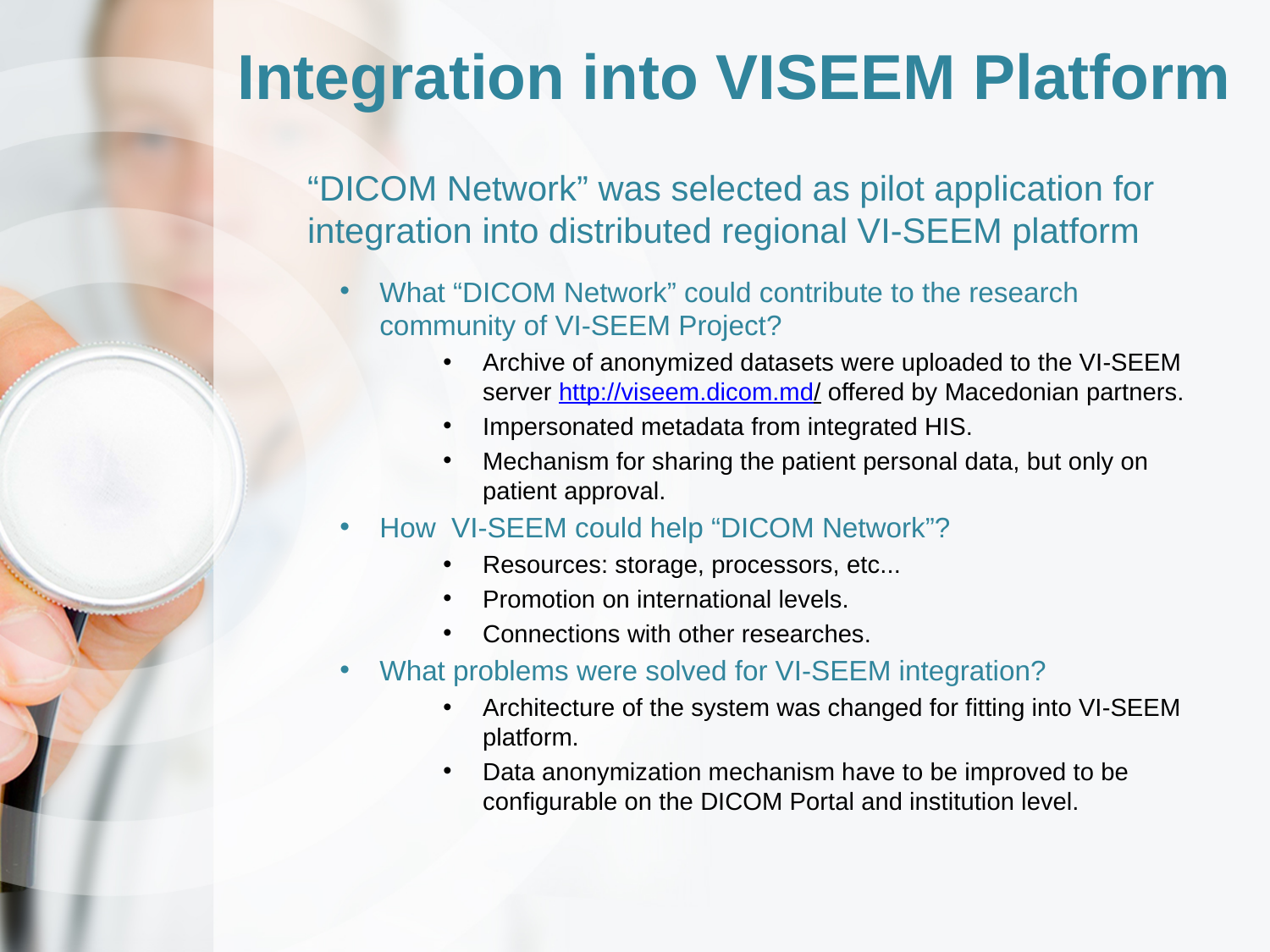

# Integration into VISEEM Platform
“DICOM Network” was selected as pilot application for integration into distributed regional VI-SEEM platform
What “DICOM Network” could contribute to the research community of VI-SEEM Project?
Archive of anonymized datasets were uploaded to the VI-SEEM server http://viseem.dicom.md/ offered by Macedonian partners.
Impersonated metadata from integrated HIS.
Mechanism for sharing the patient personal data, but only on  patient approval.
How  VI-SEEM could help “DICOM Network”?
Resources: storage, processors, etc...
Promotion on international levels.
Connections with other researches.
What problems were solved for VI-SEEM integration?
Architecture of the system was changed for fitting into VI-SEEM platform.
Data anonymization mechanism have to be improved to be configurable on the DICOM Portal and institution level.